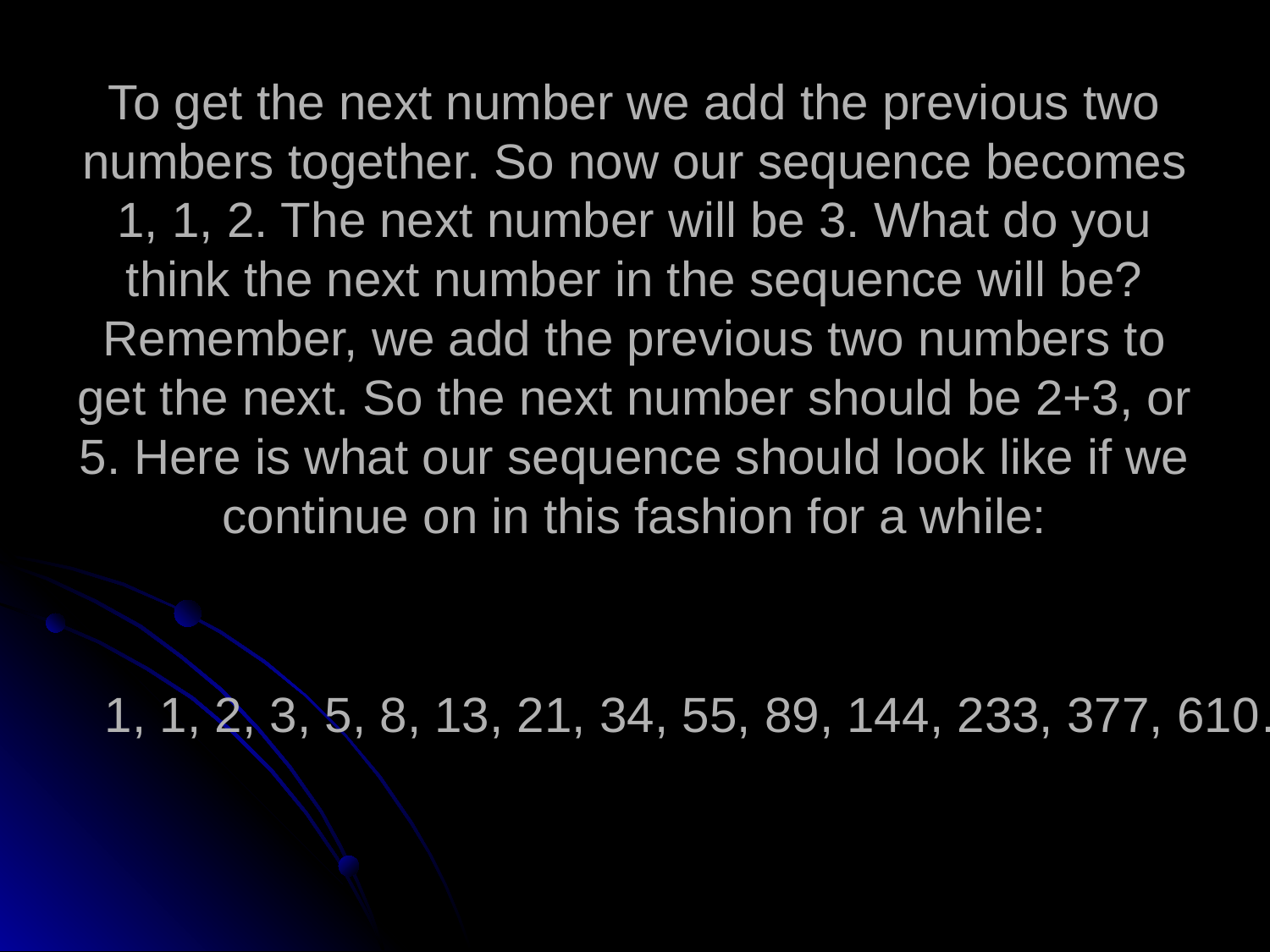

# To get the next number we add the previous two numbers together. So now our sequence becomes 1, 1, 2. The next number will be 3. What do you think the next number in the sequence will be? Remember, we add the previous two numbers to get the next. So the next number should be 2+3, or 5. Here is what our sequence should look like if we continue on in this fashion for a while:
1, 1, 2, 3, 5, 8, 13, 21, 34, 55, 89, 144, 233, 377, 610…